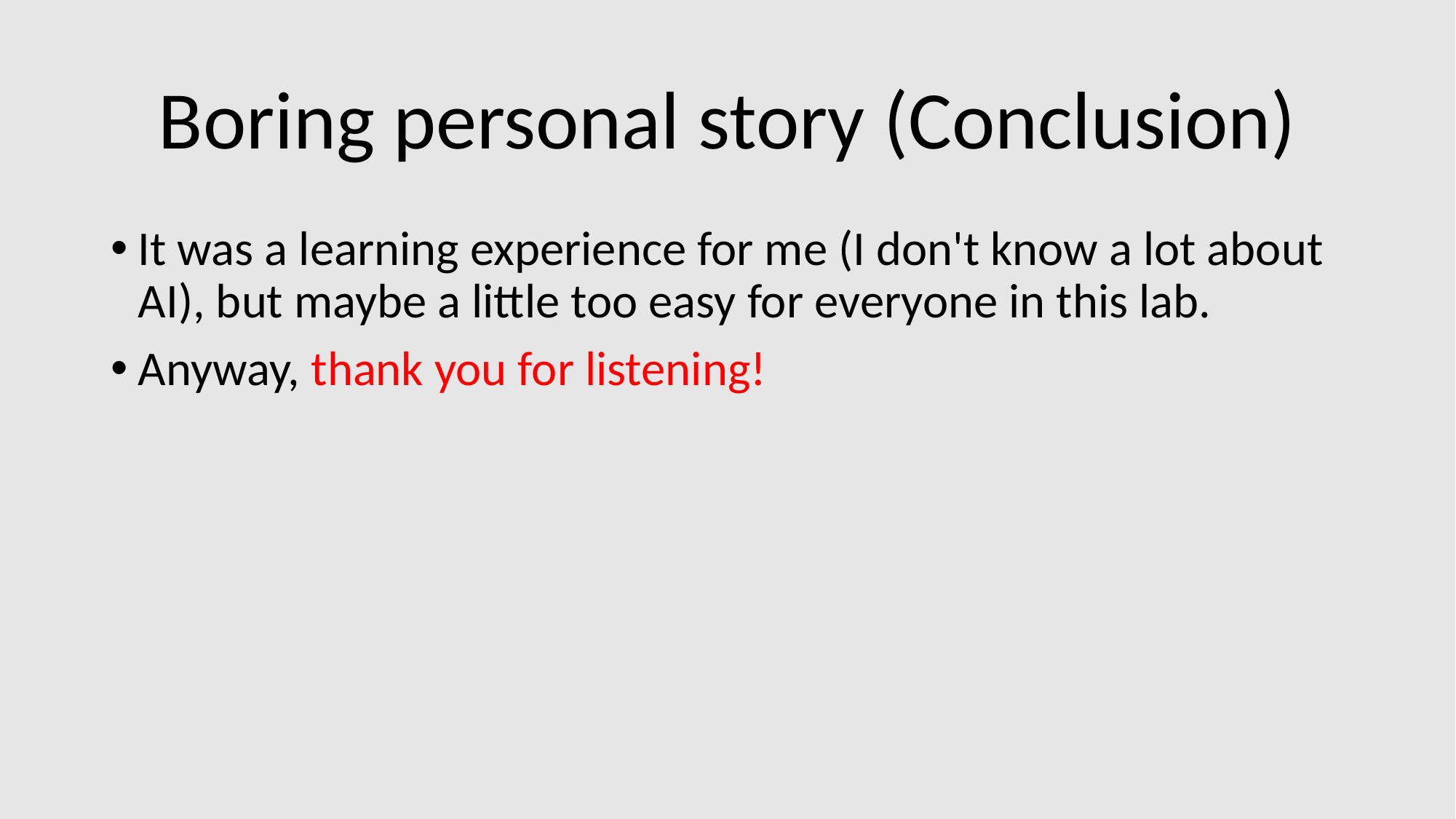

# Boring personal story (Conclusion)
It was a learning experience for me (I don't know a lot about AI), but maybe a little too easy for everyone in this lab.
Anyway, thank you for listening!